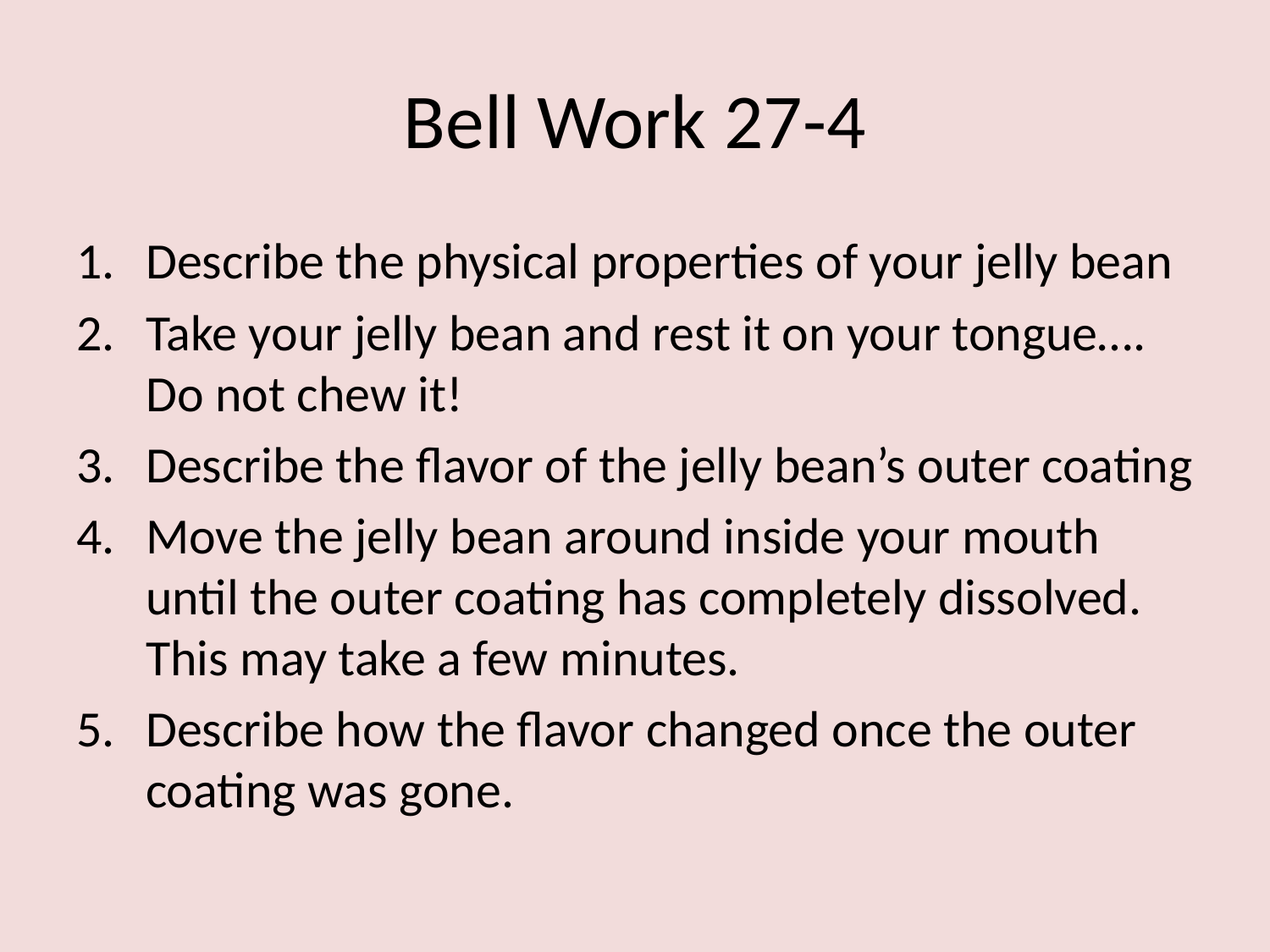

# Bell Work 27-4
Describe the physical properties of your jelly bean
Take your jelly bean and rest it on your tongue…. Do not chew it!
Describe the flavor of the jelly bean’s outer coating
Move the jelly bean around inside your mouth until the outer coating has completely dissolved.  This may take a few minutes.
Describe how the flavor changed once the outer coating was gone.